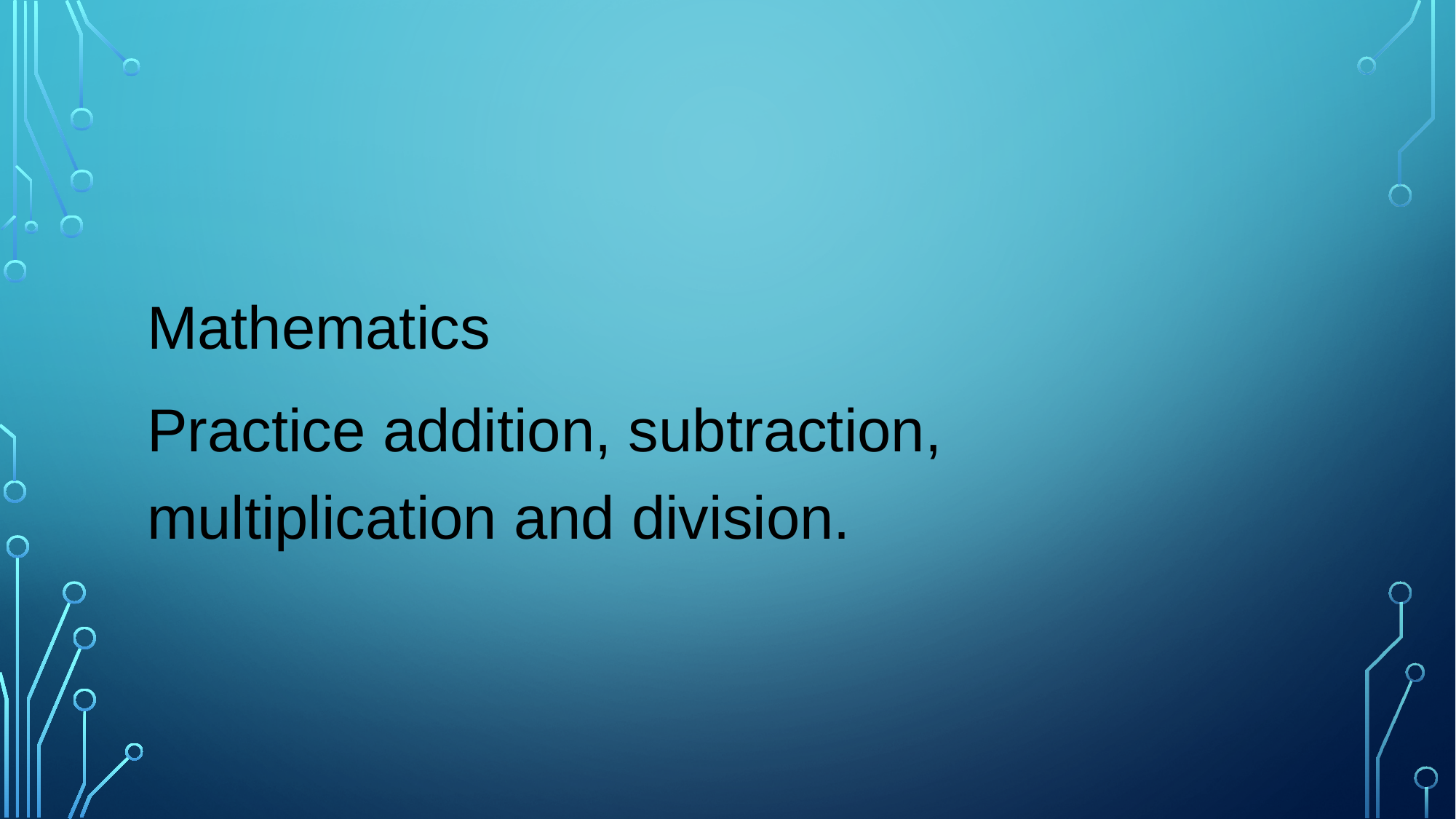

#
Mathematics
Practice addition, subtraction, multiplication and division.